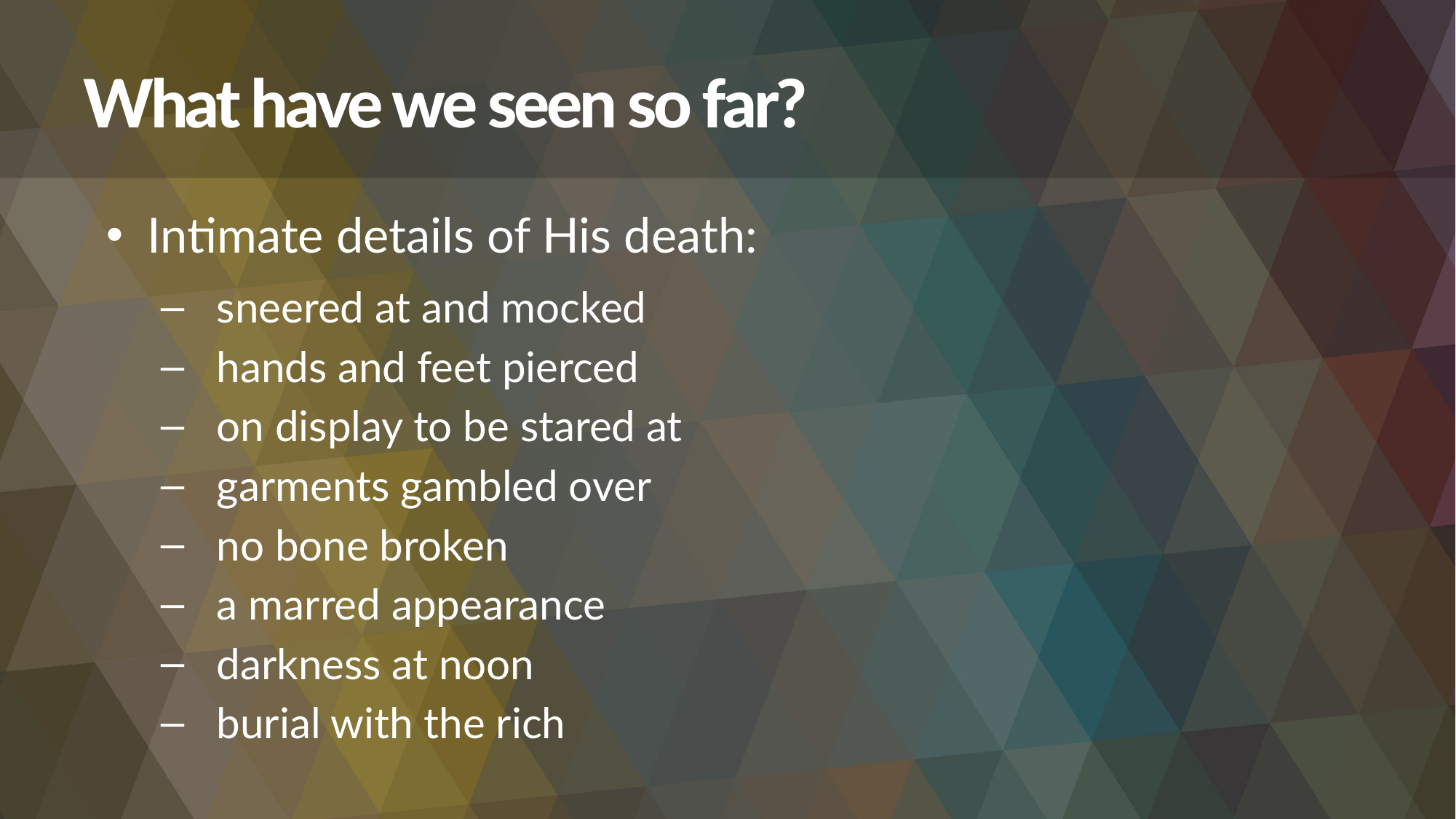

# What have we seen so far?
Intimate details of His death:
sneered at and mocked
hands and feet pierced
on display to be stared at
garments gambled over
no bone broken
a marred appearance
darkness at noon
burial with the rich